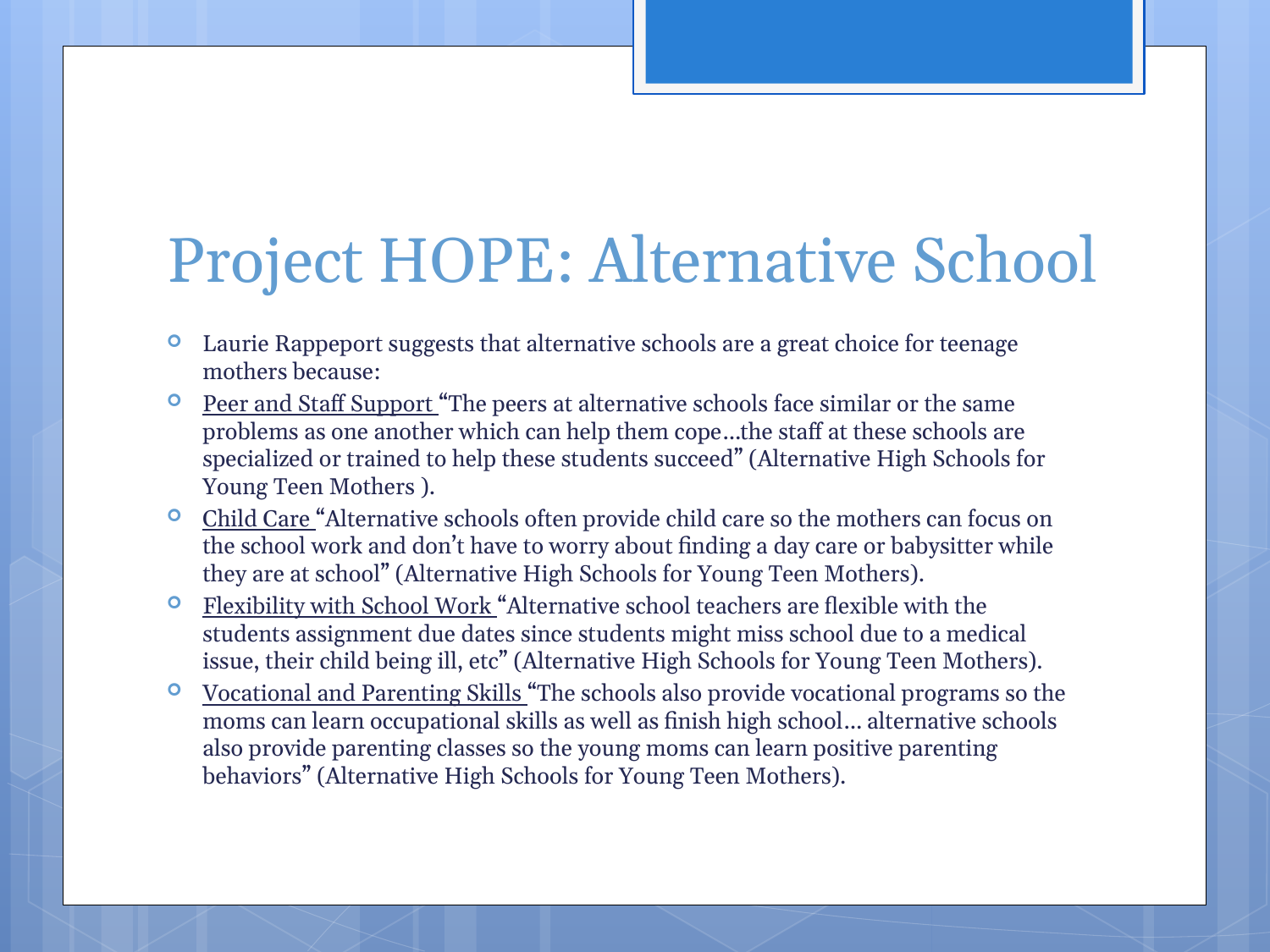

# Project HOPE: Alternative School
Laurie Rappeport suggests that alternative schools are a great choice for teenage mothers because:
Peer and Staff Support “The peers at alternative schools face similar or the same problems as one another which can help them cope…the staff at these schools are specialized or trained to help these students succeed” (Alternative High Schools for Young Teen Mothers ).
Child Care “Alternative schools often provide child care so the mothers can focus on the school work and don’t have to worry about finding a day care or babysitter while they are at school” (Alternative High Schools for Young Teen Mothers).
Flexibility with School Work “Alternative school teachers are flexible with the students assignment due dates since students might miss school due to a medical issue, their child being ill, etc” (Alternative High Schools for Young Teen Mothers).
Vocational and Parenting Skills “The schools also provide vocational programs so the moms can learn occupational skills as well as finish high school… alternative schools also provide parenting classes so the young moms can learn positive parenting behaviors” (Alternative High Schools for Young Teen Mothers).